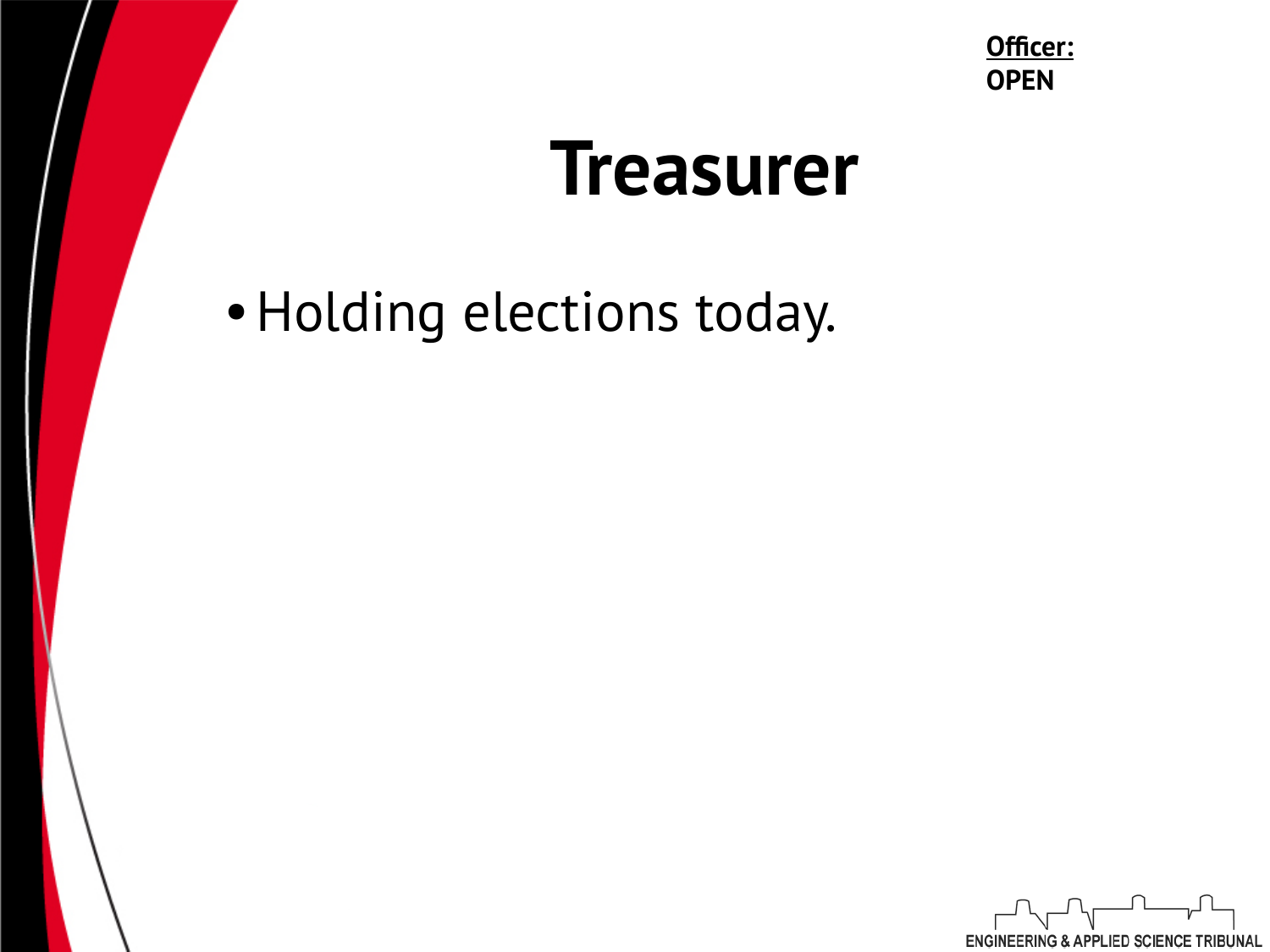

Officer:
OPEN
# Treasurer
Holding elections today.